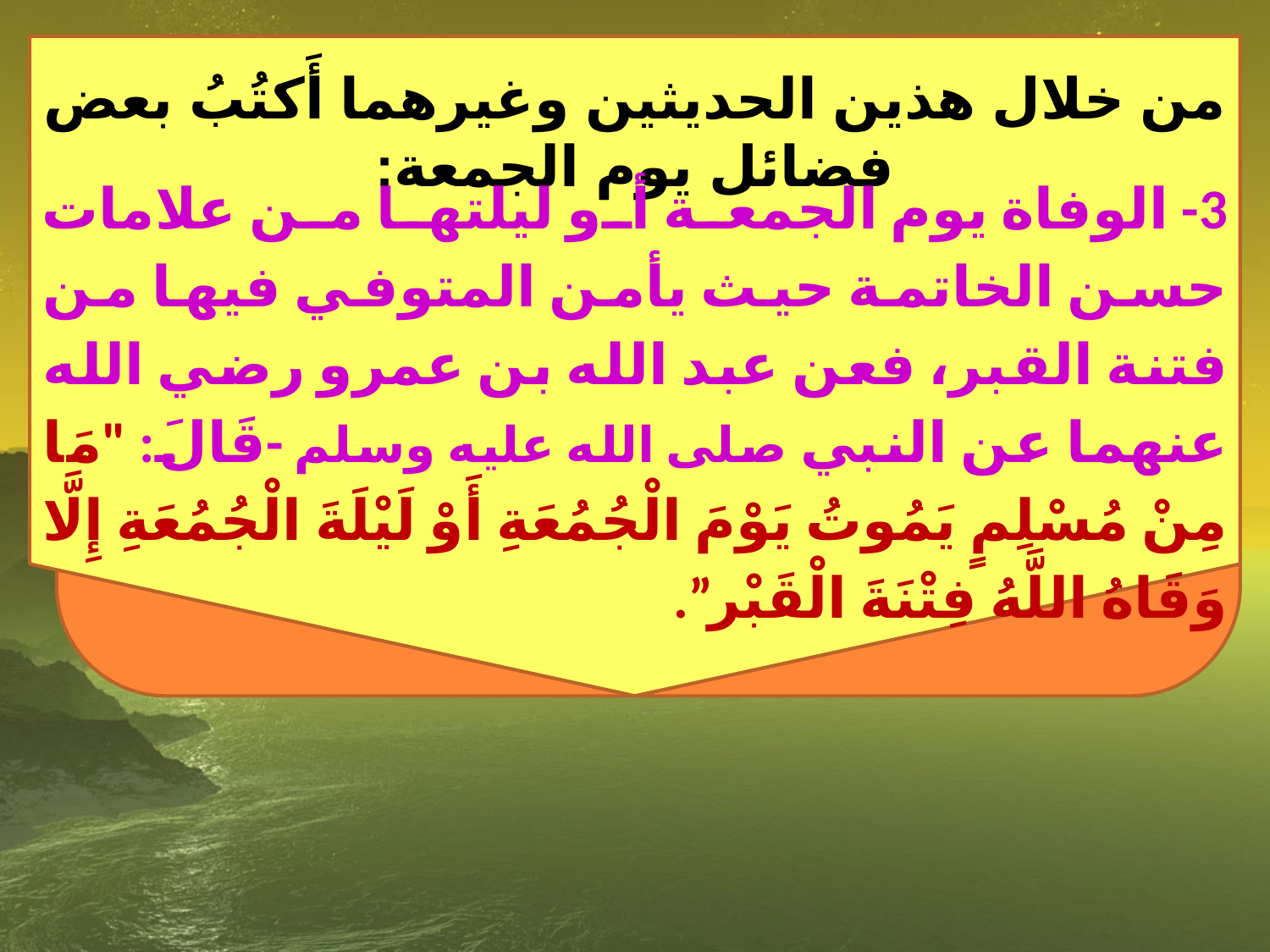

من خلال هذين الحديثين وغيرهما أَكتُبُ بعض فضائل يوم الجمعة:
3- الوفاة يوم الجمعة أو ليلتها من علامات حسن الخاتمة حيث يأمن المتوفي فيها من فتنة القبر، فعن عبد الله بن عمرو رضي الله عنهما عن النبي صلى الله عليه وسلم -‏‏قَالَ: "‏مَا مِنْ مُسْلِمٍ يَمُوتُ يَوْمَ الْجُمُعَةِ أَوْ لَيْلَةَ الْجُمُعَةِ إِلَّا وَقَاهُ اللَّهُ فِتْنَةَ الْقَبْر”.